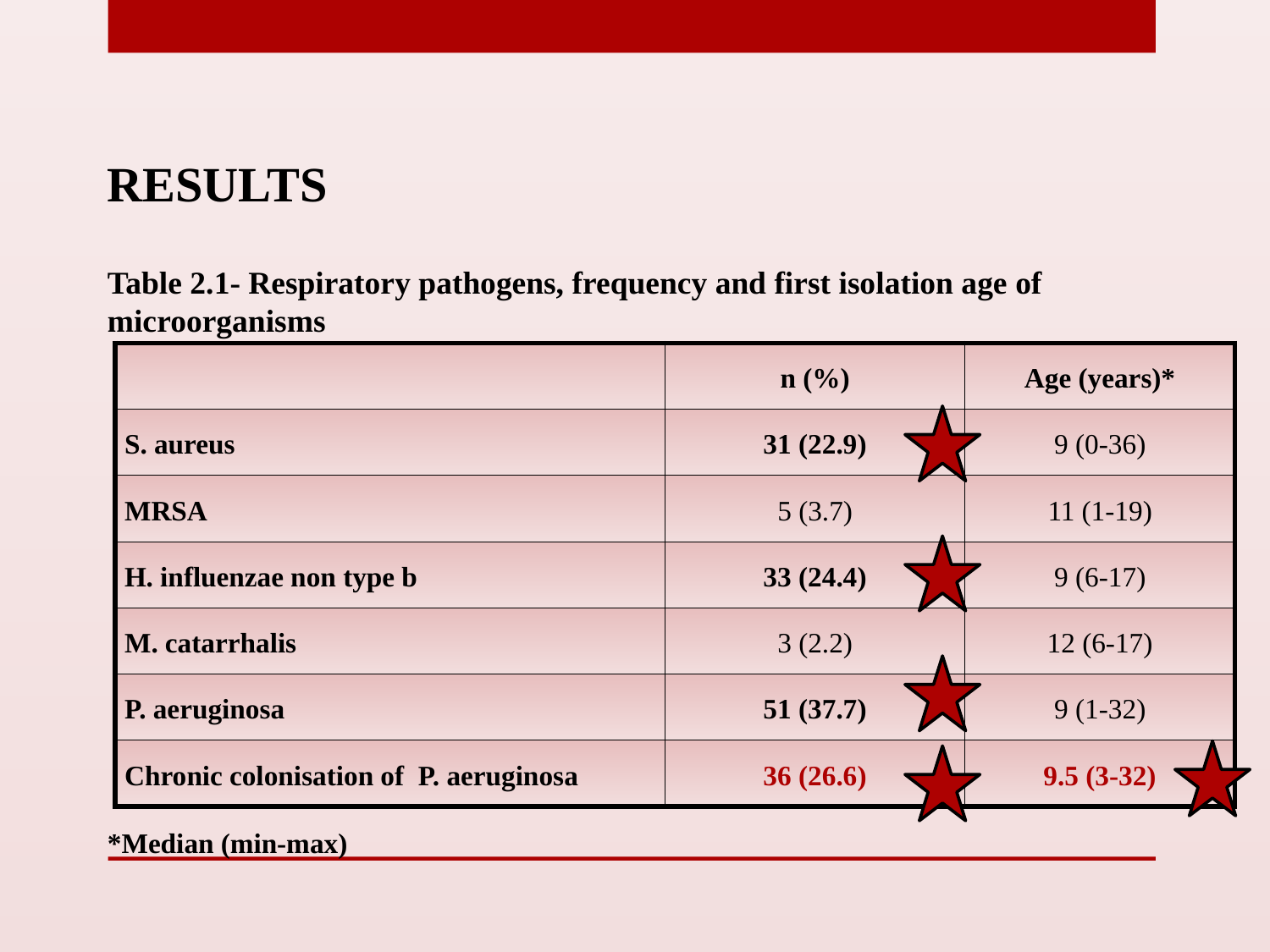

RESULTS
Table 2.1- Respiratory pathogens, frequency and first isolation age of microorganisms
|  | n (%) | Age (years)\* |
| --- | --- | --- |
| S. aureus | 31 (22.9) | 9 (0-36) |
| MRSA | 5 (3.7) | 11 (1-19) |
| H. influenzae non type b | 33 (24.4) | 9 (6-17) |
| M. catarrhalis | 3 (2.2) | 12 (6-17) |
| P. aeruginosa | 51 (37.7) | 9 (1-32) |
| Chronic colonisation of P. aeruginosa | 36 (26.6) | 9.5 (3-32) |

*Median (min-max)